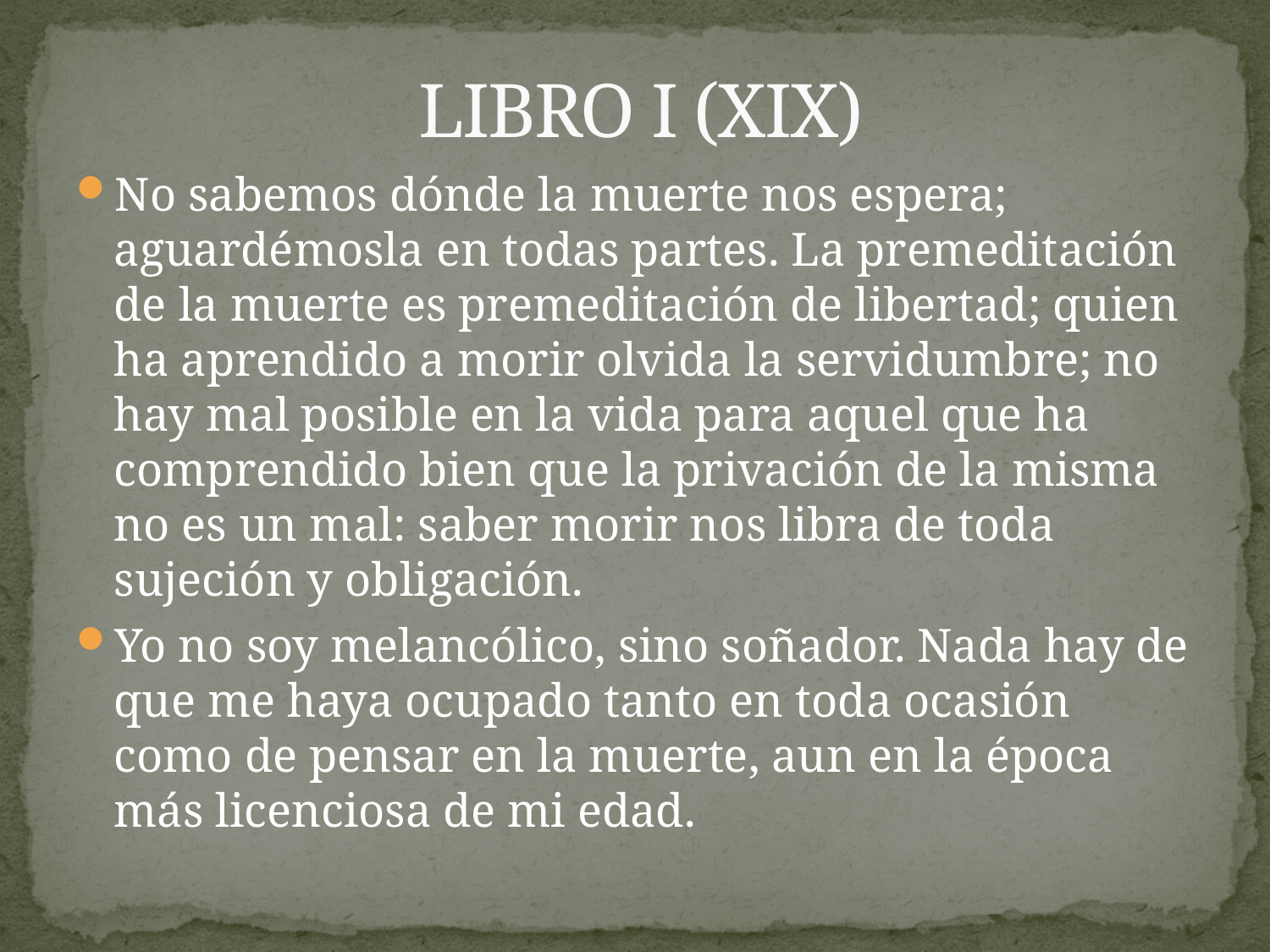

# LIBRO I (XIX)
No sabemos dónde la muerte nos espera; aguardémosla en todas partes. La premeditación de la muerte es premeditación de libertad; quien ha aprendido a morir olvida la servidumbre; no hay mal posible en la vida para aquel que ha comprendido bien que la privación de la misma no es un mal: saber morir nos libra de toda sujeción y obligación.
Yo no soy melancólico, sino soñador. Nada hay de que me haya ocupado tanto en toda ocasión como de pensar en la muerte, aun en la época más licenciosa de mi edad.